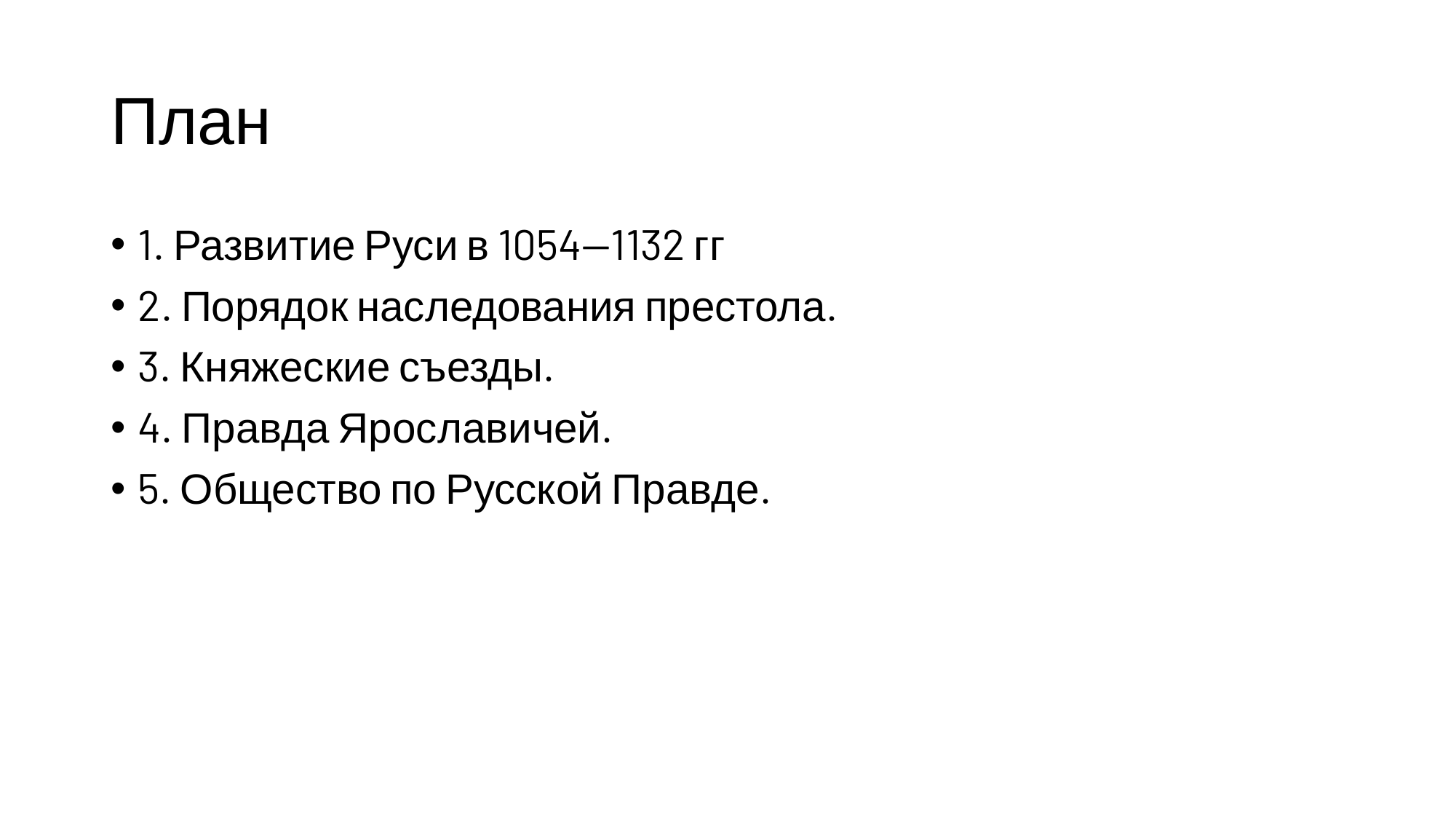

# План
1. Развитие Руси в 1054—1132 гг
2. Порядок наследования престола.
3. Княжеские съезды.
4. Правда Ярославичей.
5. Общество по Русской Правде.